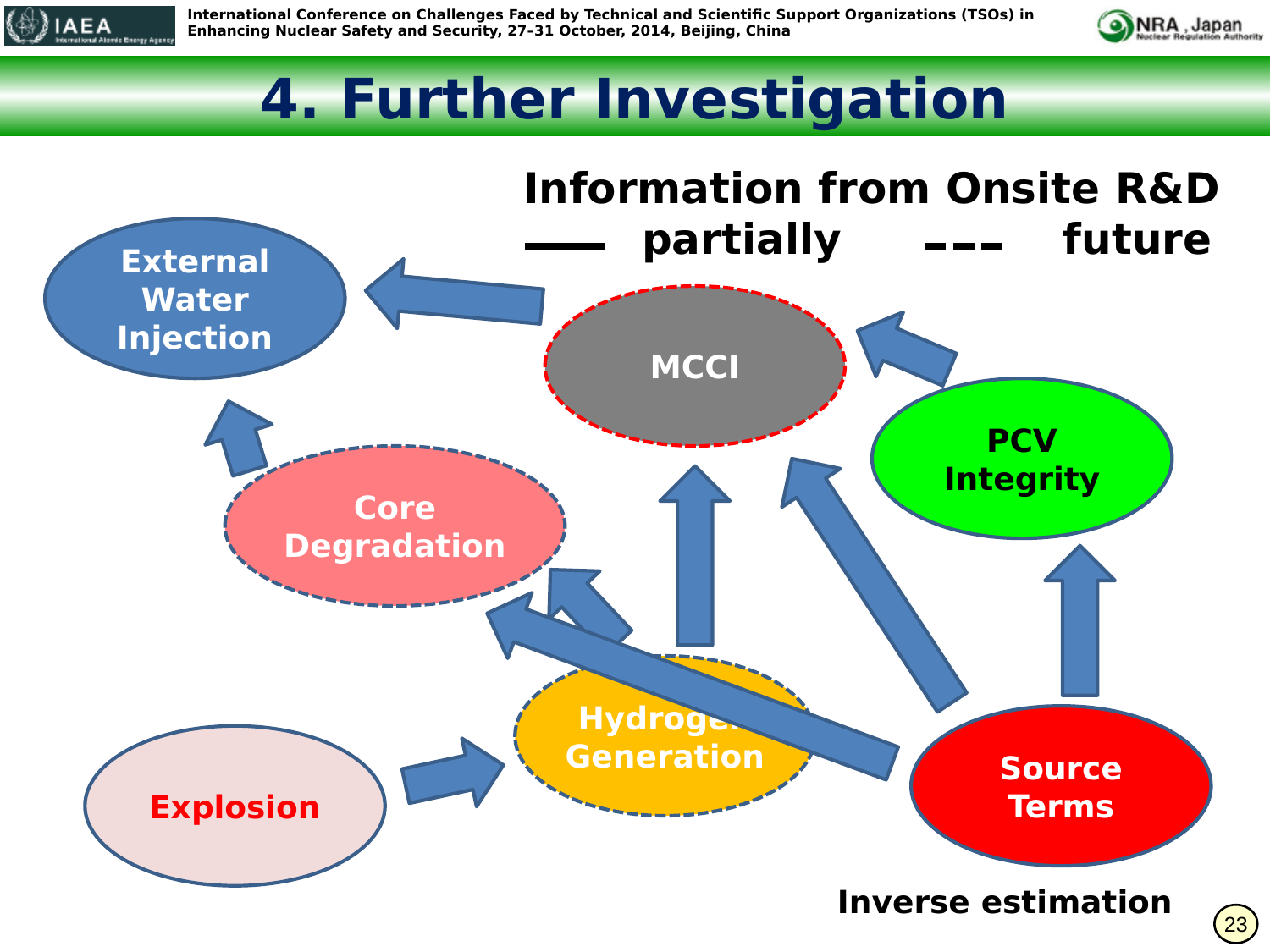

# 4. Further Investigation
Information from Onsite R&D
        partially               future
External Water Injection

MCCI

PCV Integrity

Core Degradation

Hydrogen Generation
Source Terms
Explosion

Inverse estimation